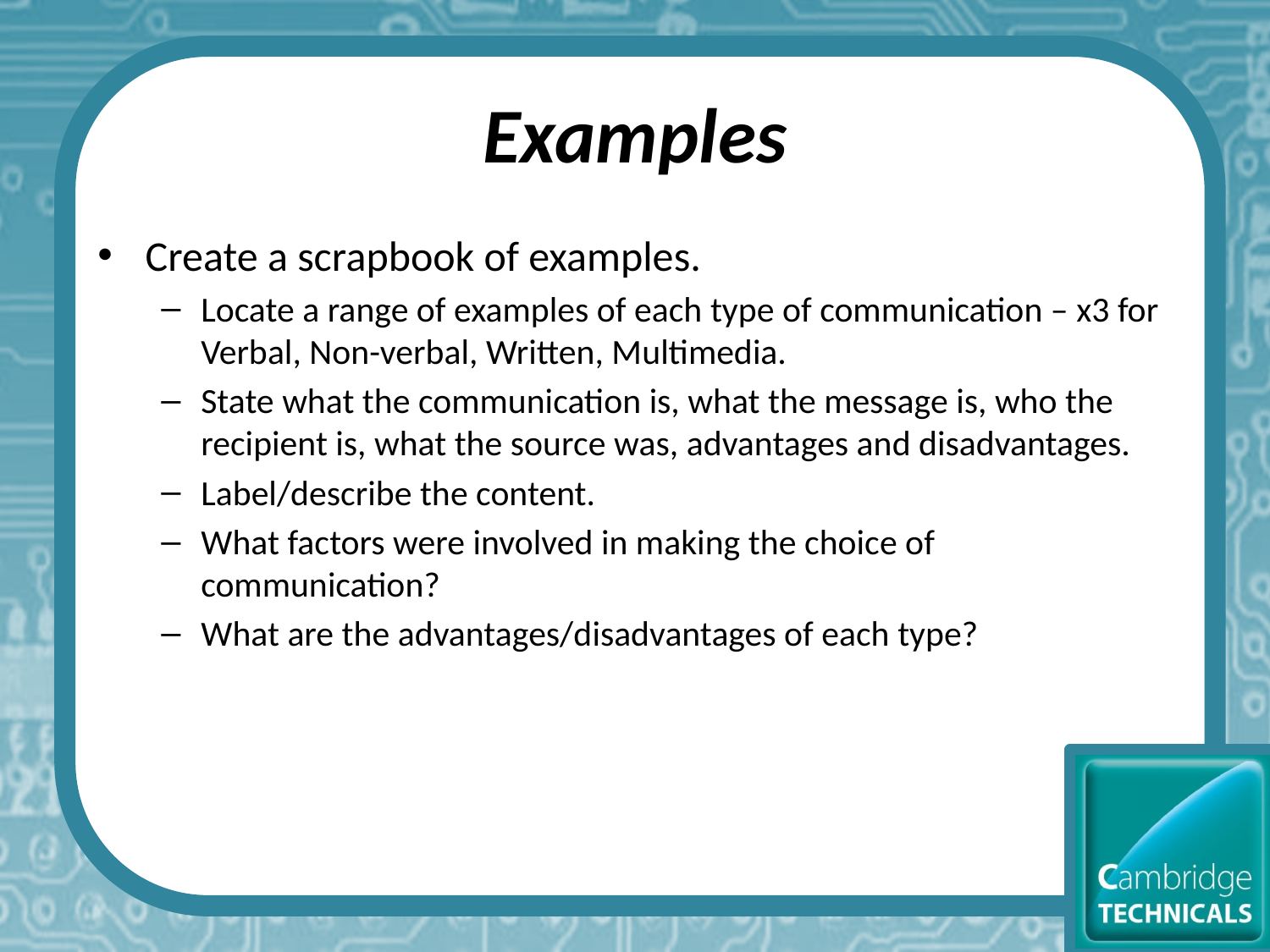

# Examples
Create a scrapbook of examples.
Locate a range of examples of each type of communication – x3 for Verbal, Non-verbal, Written, Multimedia.
State what the communication is, what the message is, who the recipient is, what the source was, advantages and disadvantages.
Label/describe the content.
What factors were involved in making the choice of communication?
What are the advantages/disadvantages of each type?